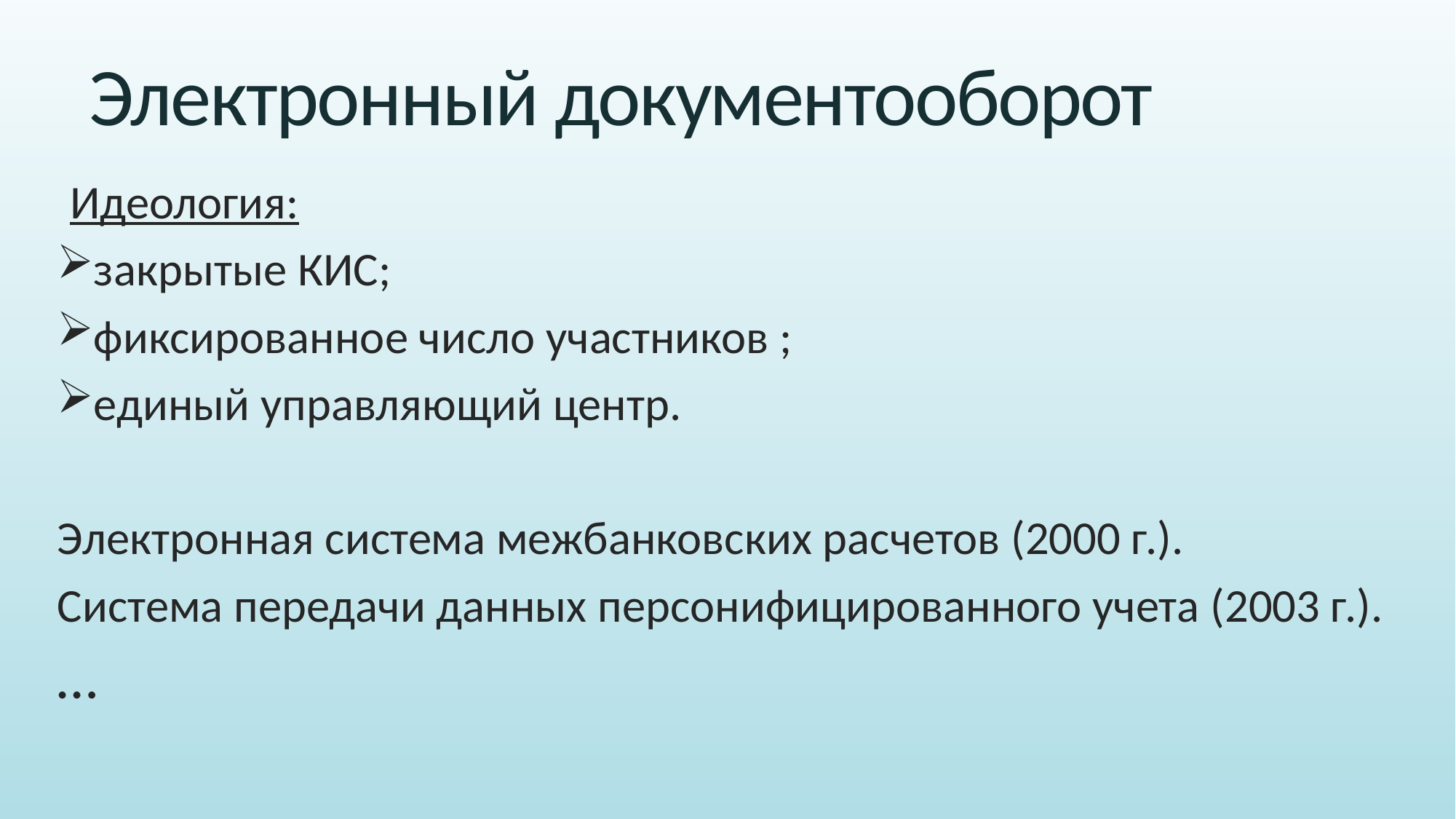

# Электронный документооборот
Идеология:
закрытые КИС;
фиксированное число участников ;
единый управляющий центр.

Электронная система межбанковских расчетов (2000 г.).
Система передачи данных персонифицированного учета (2003 г.).
…